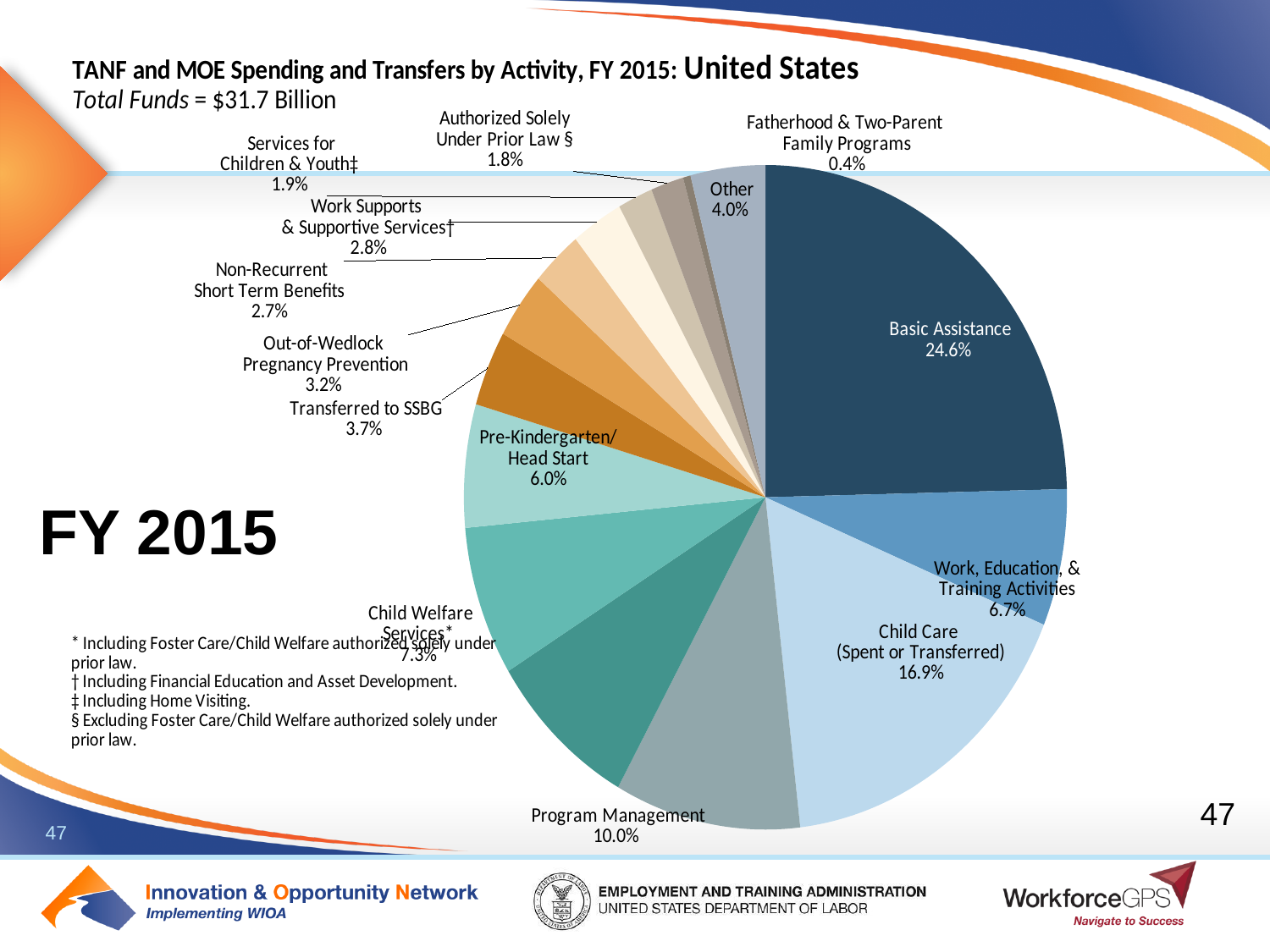

### Chart

| Category | U.S. TOTAL |
|---|---|
|  Basic Assistance | 0.24605896619403156 |
|  Work, Education, &
Training Activities | 0.06663093973248588 |
| Child Care
(Spent or Transferred) | 0.16888597505188876 |
|  Program Management | 0.09967381050492073 |
| Refundable Tax Credits | 0.08117948648096256 |
|  Child Welfare Services* | 0.07285266202298084 |
| Pre-Kindergarten/
Head Start | 0.05990688253502733 |
|  Transferred to SSBG | 0.036765842355021394 |
| Out-of-Wedlock
 Pregnancy Prevention | 0.0324229038993687 |
|  Non-Recurrent
Short Term Benefits | 0.02729524626151602 |
| Work Supports
& Supportive Services† | 0.027856457014596908 |
|  Services for
Children & Youth‡ | 0.018823686952628354 |
| Authorized Solely
Under Prior Law § | 0.0176139088867696 |
|  Fatherhood & Two-Parent
Family Programs | 0.004053049712378668 |
|  Other | 0.03998018239542271 |
# FY 2015
47